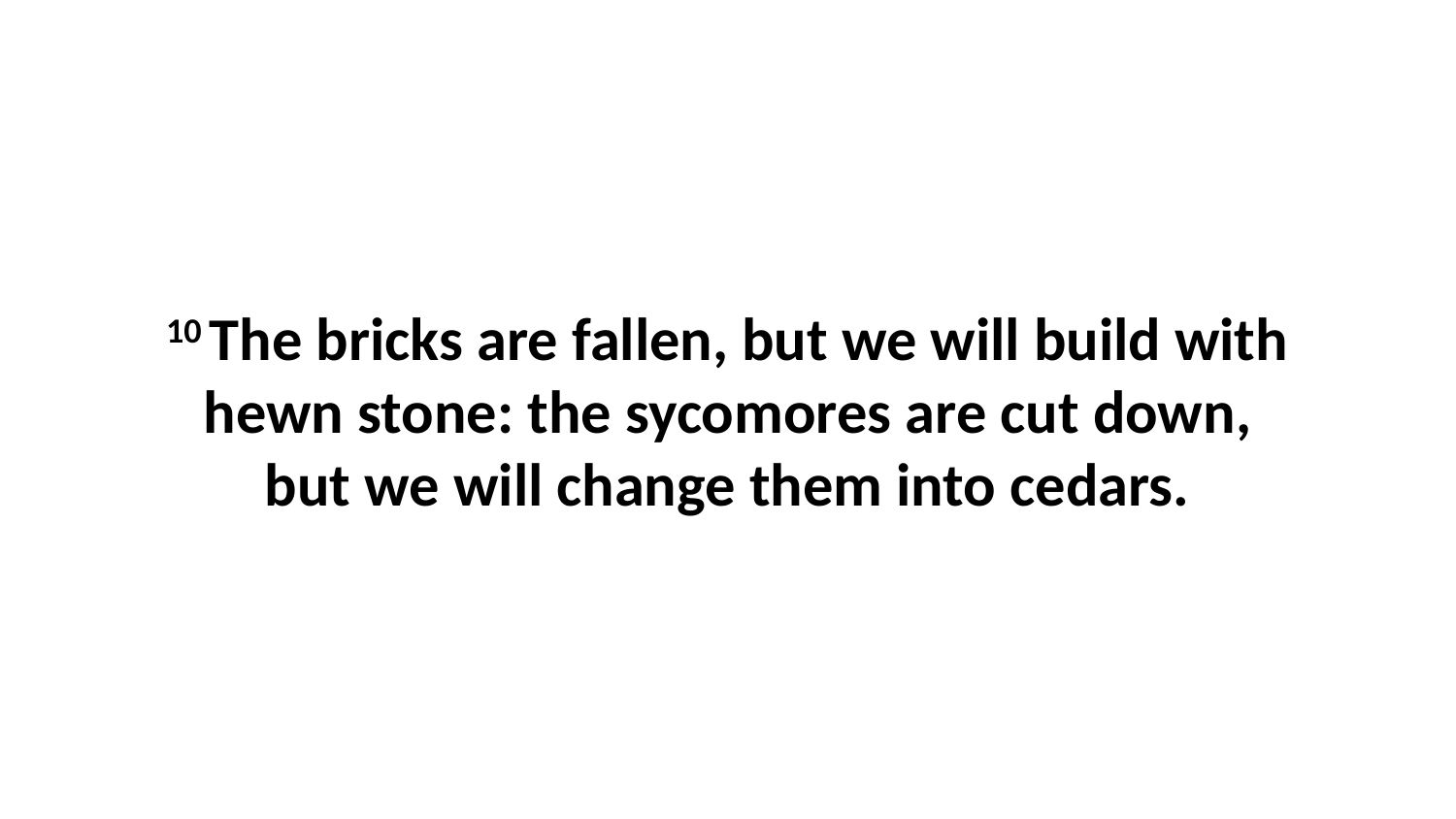

10 The bricks are fallen, but we will build with hewn stone: the sycomores are cut down, but we will change them into cedars.